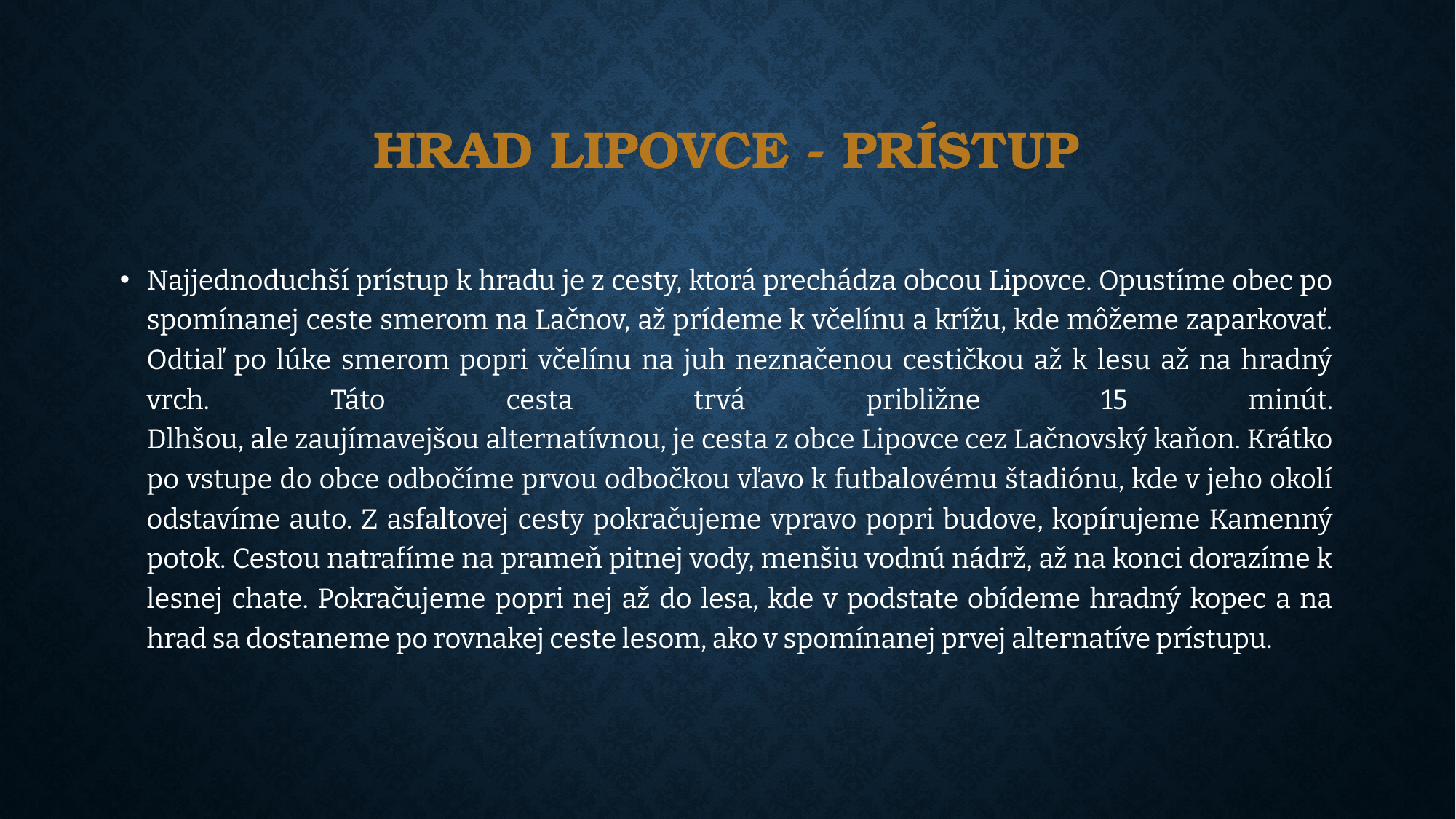

# Hrad Lipovce - prístup
Najjednoduchší prístup k hradu je z cesty, ktorá prechádza obcou Lipovce. Opustíme obec po spomínanej ceste smerom na Lačnov, až prídeme k včelínu a krížu, kde môžeme zaparkovať. Odtiaľ po lúke smerom popri včelínu na juh neznačenou cestičkou až k lesu až na hradný vrch. Táto cesta trvá približne 15 minút.
Dlhšou, ale zaujímavejšou alternatívnou, je cesta z obce Lipovce cez Lačnovský kaňon. Krátko po vstupe do obce odbočíme prvou odbočkou vľavo k futbalovému štadiónu, kde v jeho okolí odstavíme auto. Z asfaltovej cesty pokračujeme vpravo popri budove, kopírujeme Kamenný potok. Cestou natrafíme na prameň pitnej vody, menšiu vodnú nádrž, až na konci dorazíme k lesnej chate. Pokračujeme popri nej až do lesa, kde v podstate obídeme hradný kopec a na hrad sa dostaneme po rovnakej ceste lesom, ako v spomínanej prvej alternatíve prístupu.